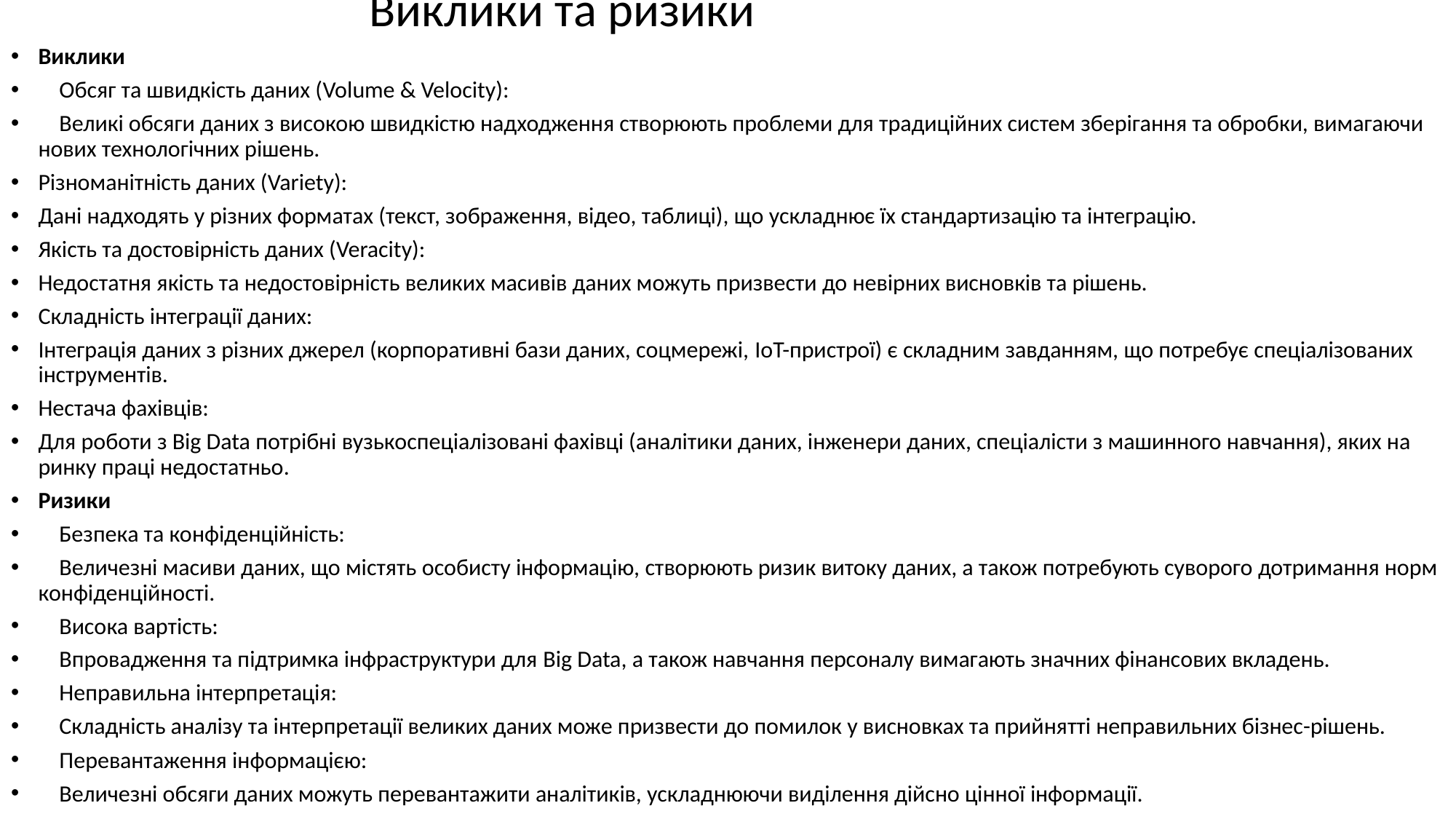

# Виклики та ризики
Виклики
    Обсяг та швидкість даних (Volume & Velocity):
    Великі обсяги даних з високою швидкістю надходження створюють проблеми для традиційних систем зберігання та обробки, вимагаючи нових технологічних рішень.
Різноманітність даних (Variety):
Дані надходять у різних форматах (текст, зображення, відео, таблиці), що ускладнює їх стандартизацію та інтеграцію.
Якість та достовірність даних (Veracity):
Недостатня якість та недостовірність великих масивів даних можуть призвести до невірних висновків та рішень.
Складність інтеграції даних:
Інтеграція даних з різних джерел (корпоративні бази даних, соцмережі, IoT-пристрої) є складним завданням, що потребує спеціалізованих інструментів.
Нестача фахівців:
Для роботи з Big Data потрібні вузькоспеціалізовані фахівці (аналітики даних, інженери даних, спеціалісти з машинного навчання), яких на ринку праці недостатньо.
Ризики
    Безпека та конфіденційність:
    Величезні масиви даних, що містять особисту інформацію, створюють ризик витоку даних, а також потребують суворого дотримання норм конфіденційності.
    Висока вартість:
    Впровадження та підтримка інфраструктури для Big Data, а також навчання персоналу вимагають значних фінансових вкладень.
    Неправильна інтерпретація:
    Складність аналізу та інтерпретації великих даних може призвести до помилок у висновках та прийнятті неправильних бізнес-рішень.
    Перевантаження інформацією:
    Величезні обсяги даних можуть перевантажити аналітиків, ускладнюючи виділення дійсно цінної інформації.